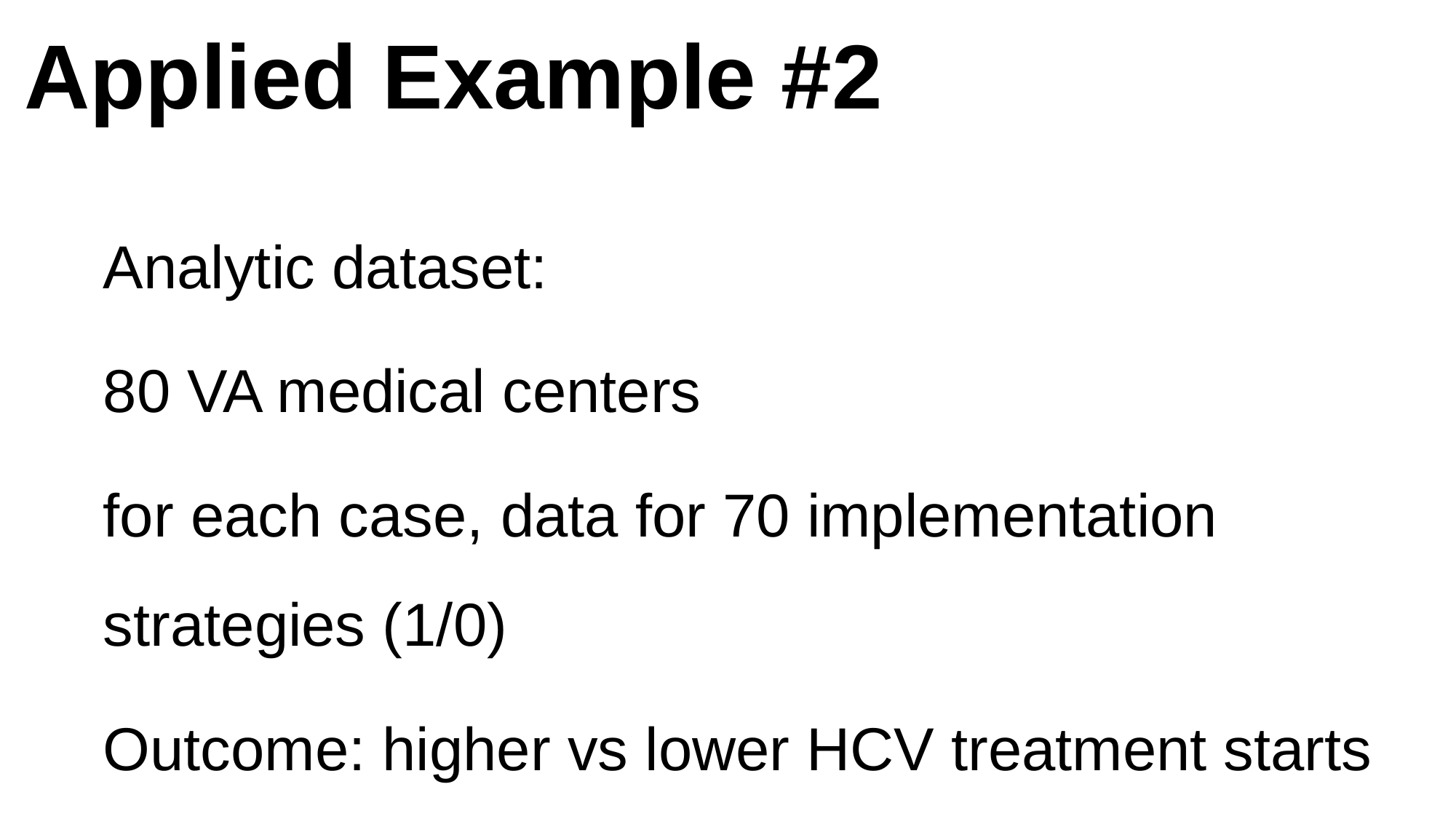

# Applied Example #2
Analytic dataset:
80 VA medical centers
for each case, data for 70 implementation strategies (1/0)
Outcome: higher vs lower HCV treatment starts in FY15